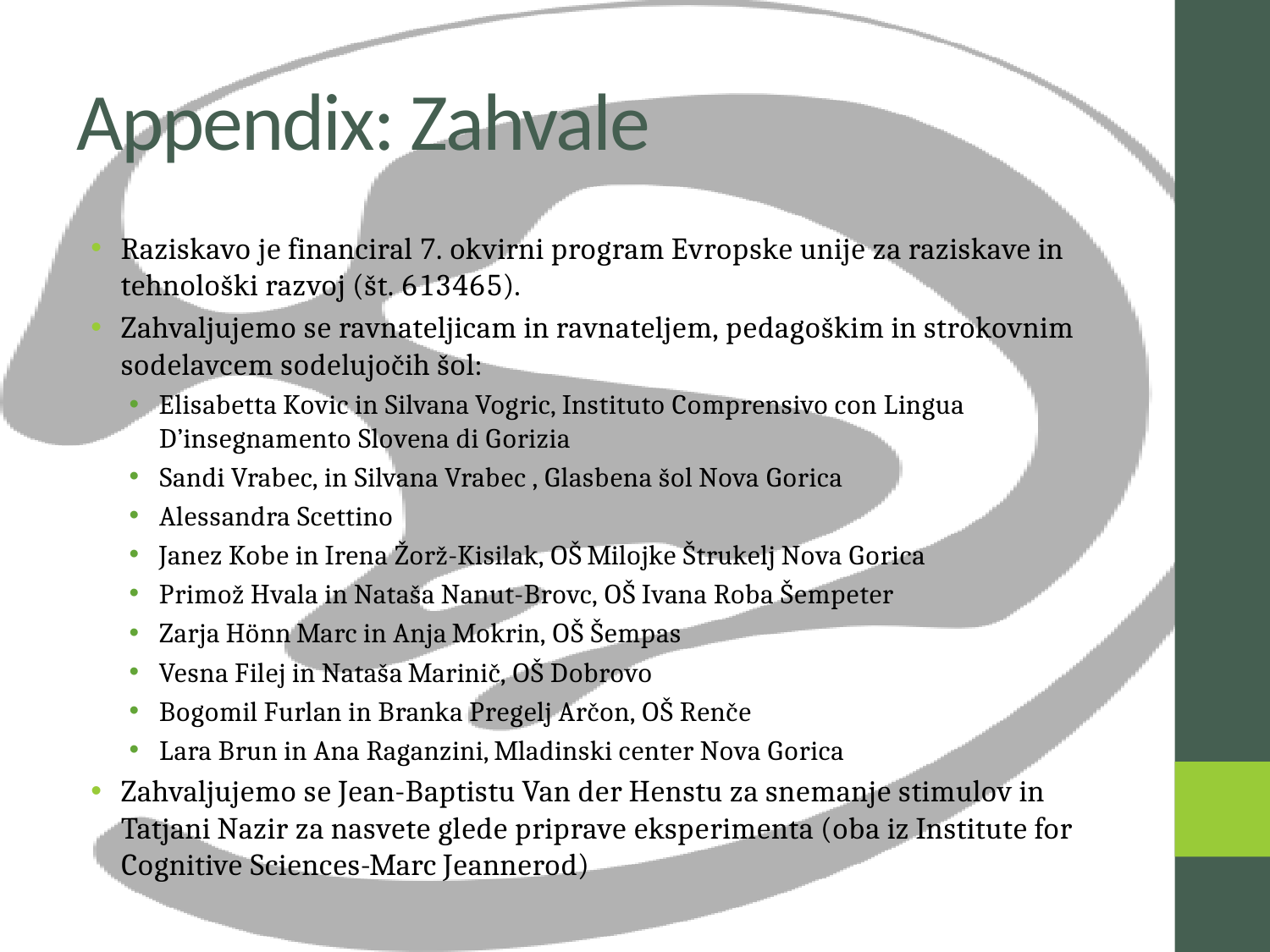

# Appendix: Zahvale
Raziskavo je financiral 7. okvirni program Evropske unije za raziskave in tehnološki razvoj (št. 613465).
Zahvaljujemo se ravnateljicam in ravnateljem, pedagoškim in strokovnim sodelavcem sodelujočih šol:
Elisabetta Kovic in Silvana Vogric, Instituto Comprensivo con Lingua D’insegnamento Slovena di Gorizia
Sandi Vrabec, in Silvana Vrabec , Glasbena šol Nova Gorica
Alessandra Scettino
Janez Kobe in Irena Žorž-Kisilak, OŠ Milojke Štrukelj Nova Gorica
Primož Hvala in Nataša Nanut-Brovc, OŠ Ivana Roba Šempeter
Zarja Hönn Marc in Anja Mokrin, OŠ Šempas
Vesna Filej in Nataša Marinič, OŠ Dobrovo
Bogomil Furlan in Branka Pregelj Arčon, OŠ Renče
Lara Brun in Ana Raganzini, Mladinski center Nova Gorica
Zahvaljujemo se Jean-Baptistu Van der Henstu za snemanje stimulov in Tatjani Nazir za nasvete glede priprave eksperimenta (oba iz Institute for Cognitive Sciences-Marc Jeannerod)